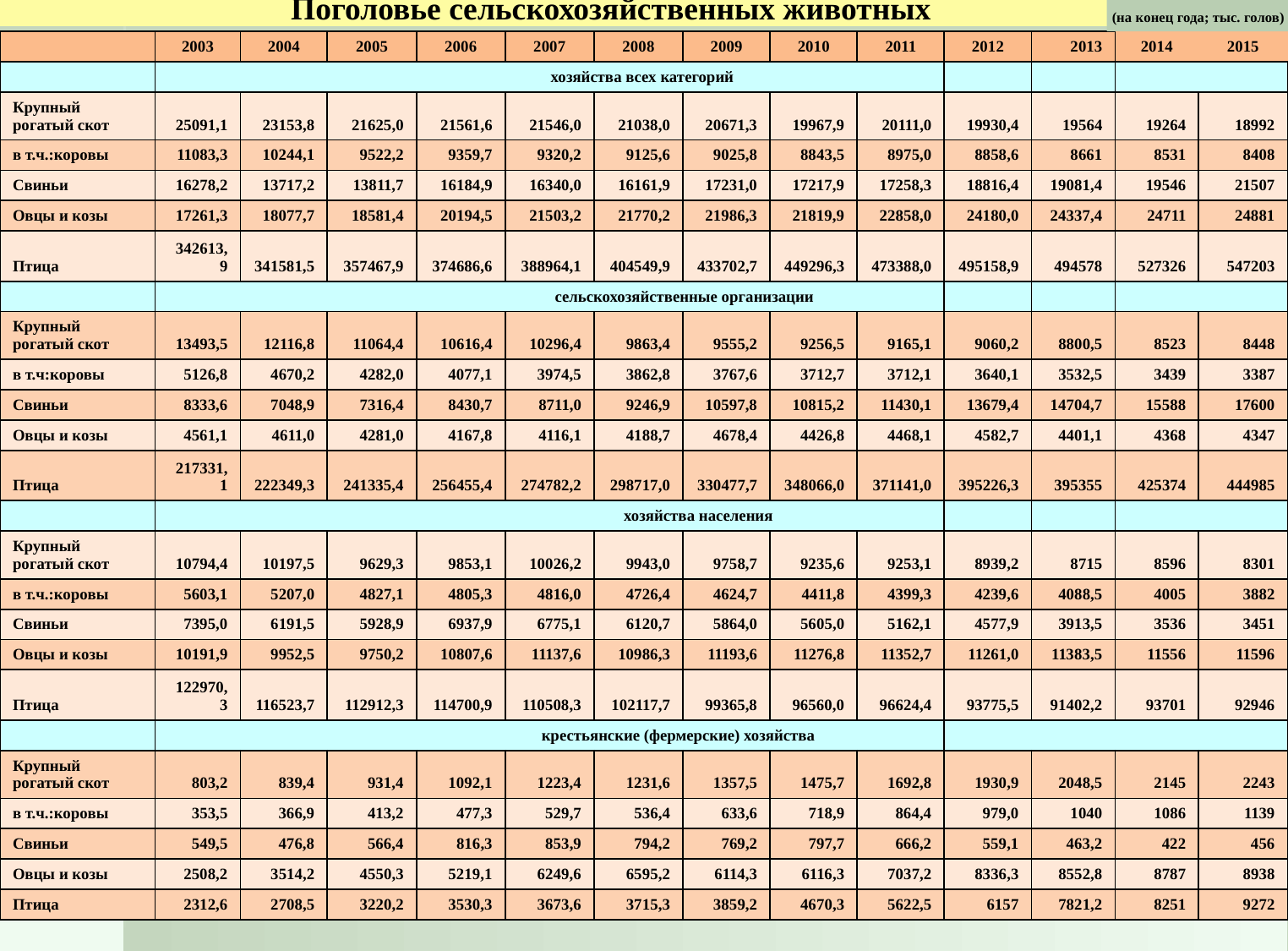

Поголовье сельскохозяйственных животных
 (на конец года; тыс. голов)
|  | 2003 | 2004 | 2005 | 2006 | 2007 | 2008 | 2009 | 2010 | 2011 | 2012 | 2013 | 2014 | 2015 |
| --- | --- | --- | --- | --- | --- | --- | --- | --- | --- | --- | --- | --- | --- |
|  | хозяйства всех категорий |  |  |  |  |  |  |  |  |  |  |  |  |
| Крупный рогатый скот | 25091,1 | 23153,8 | 21625,0 | 21561,6 | 21546,0 | 21038,0 | 20671,3 | 19967,9 | 20111,0 | 19930,4 | 19564 | 19264 | 18992 |
| в т.ч.:коровы | 11083,3 | 10244,1 | 9522,2 | 9359,7 | 9320,2 | 9125,6 | 9025,8 | 8843,5 | 8975,0 | 8858,6 | 8661 | 8531 | 8408 |
| Свиньи | 16278,2 | 13717,2 | 13811,7 | 16184,9 | 16340,0 | 16161,9 | 17231,0 | 17217,9 | 17258,3 | 18816,4 | 19081,4 | 19546 | 21507 |
| Овцы и козы | 17261,3 | 18077,7 | 18581,4 | 20194,5 | 21503,2 | 21770,2 | 21986,3 | 21819,9 | 22858,0 | 24180,0 | 24337,4 | 24711 | 24881 |
| Птица | 342613,9 | 341581,5 | 357467,9 | 374686,6 | 388964,1 | 404549,9 | 433702,7 | 449296,3 | 473388,0 | 495158,9 | 494578 | 527326 | 547203 |
|  | сельскохозяйственные организации |  |  |  |  |  |  |  |  |  |  |  |  |
| Крупный рогатый скот | 13493,5 | 12116,8 | 11064,4 | 10616,4 | 10296,4 | 9863,4 | 9555,2 | 9256,5 | 9165,1 | 9060,2 | 8800,5 | 8523 | 8448 |
| в т.ч:коровы | 5126,8 | 4670,2 | 4282,0 | 4077,1 | 3974,5 | 3862,8 | 3767,6 | 3712,7 | 3712,1 | 3640,1 | 3532,5 | 3439 | 3387 |
| Свиньи | 8333,6 | 7048,9 | 7316,4 | 8430,7 | 8711,0 | 9246,9 | 10597,8 | 10815,2 | 11430,1 | 13679,4 | 14704,7 | 15588 | 17600 |
| Овцы и козы | 4561,1 | 4611,0 | 4281,0 | 4167,8 | 4116,1 | 4188,7 | 4678,4 | 4426,8 | 4468,1 | 4582,7 | 4401,1 | 4368 | 4347 |
| Птица | 217331,1 | 222349,3 | 241335,4 | 256455,4 | 274782,2 | 298717,0 | 330477,7 | 348066,0 | 371141,0 | 395226,3 | 395355 | 425374 | 444985 |
|  | хозяйства населения |  |  |  |  |  |  |  |  |  |  |  |  |
| Крупный рогатый скот | 10794,4 | 10197,5 | 9629,3 | 9853,1 | 10026,2 | 9943,0 | 9758,7 | 9235,6 | 9253,1 | 8939,2 | 8715 | 8596 | 8301 |
| в т.ч.:коровы | 5603,1 | 5207,0 | 4827,1 | 4805,3 | 4816,0 | 4726,4 | 4624,7 | 4411,8 | 4399,3 | 4239,6 | 4088,5 | 4005 | 3882 |
| Свиньи | 7395,0 | 6191,5 | 5928,9 | 6937,9 | 6775,1 | 6120,7 | 5864,0 | 5605,0 | 5162,1 | 4577,9 | 3913,5 | 3536 | 3451 |
| Овцы и козы | 10191,9 | 9952,5 | 9750,2 | 10807,6 | 11137,6 | 10986,3 | 11193,6 | 11276,8 | 11352,7 | 11261,0 | 11383,5 | 11556 | 11596 |
| Птица | 122970,3 | 116523,7 | 112912,3 | 114700,9 | 110508,3 | 102117,7 | 99365,8 | 96560,0 | 96624,4 | 93775,5 | 91402,2 | 93701 | 92946 |
|  | крестьянские (фермерские) хозяйства |  |  |  |  |  |  |  |  |  |  |  |  |
| Крупный рогатый скот | 803,2 | 839,4 | 931,4 | 1092,1 | 1223,4 | 1231,6 | 1357,5 | 1475,7 | 1692,8 | 1930,9 | 2048,5 | 2145 | 2243 |
| в т.ч.:коровы | 353,5 | 366,9 | 413,2 | 477,3 | 529,7 | 536,4 | 633,6 | 718,9 | 864,4 | 979,0 | 1040 | 1086 | 1139 |
| Свиньи | 549,5 | 476,8 | 566,4 | 816,3 | 853,9 | 794,2 | 769,2 | 797,7 | 666,2 | 559,1 | 463,2 | 422 | 456 |
| Овцы и козы | 2508,2 | 3514,2 | 4550,3 | 5219,1 | 6249,6 | 6595,2 | 6114,3 | 6116,3 | 7037,2 | 8336,3 | 8552,8 | 8787 | 8938 |
| Птица | 2312,6 | 2708,5 | 3220,2 | 3530,3 | 3673,6 | 3715,3 | 3859,2 | 4670,3 | 5622,5 | 6157 | 7821,2 | 8251 | 9272 |